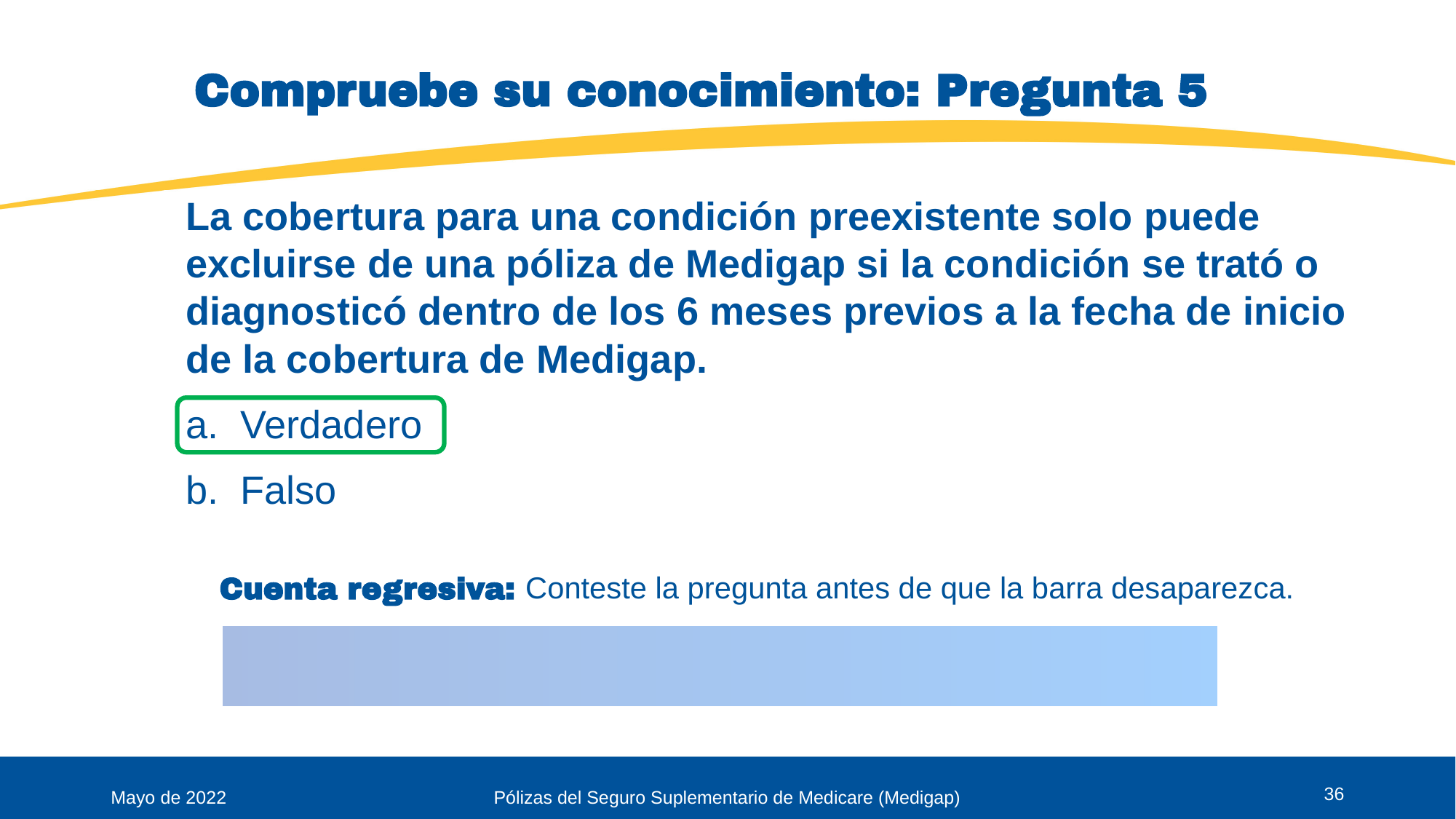

# Compruebe su conocimiento: Pregunta 5
La cobertura para una condición preexistente solo puede excluirse de una póliza de Medigap si la condición se trató o diagnosticó dentro de los 6 meses previos a la fecha de inicio de la cobertura de Medigap.
Verdadero
Falso

Cuenta regresiva: Conteste la pregunta antes de que la barra desaparezca.
36
Mayo de 2022
Pólizas del Seguro Suplementario de Medicare (Medigap)